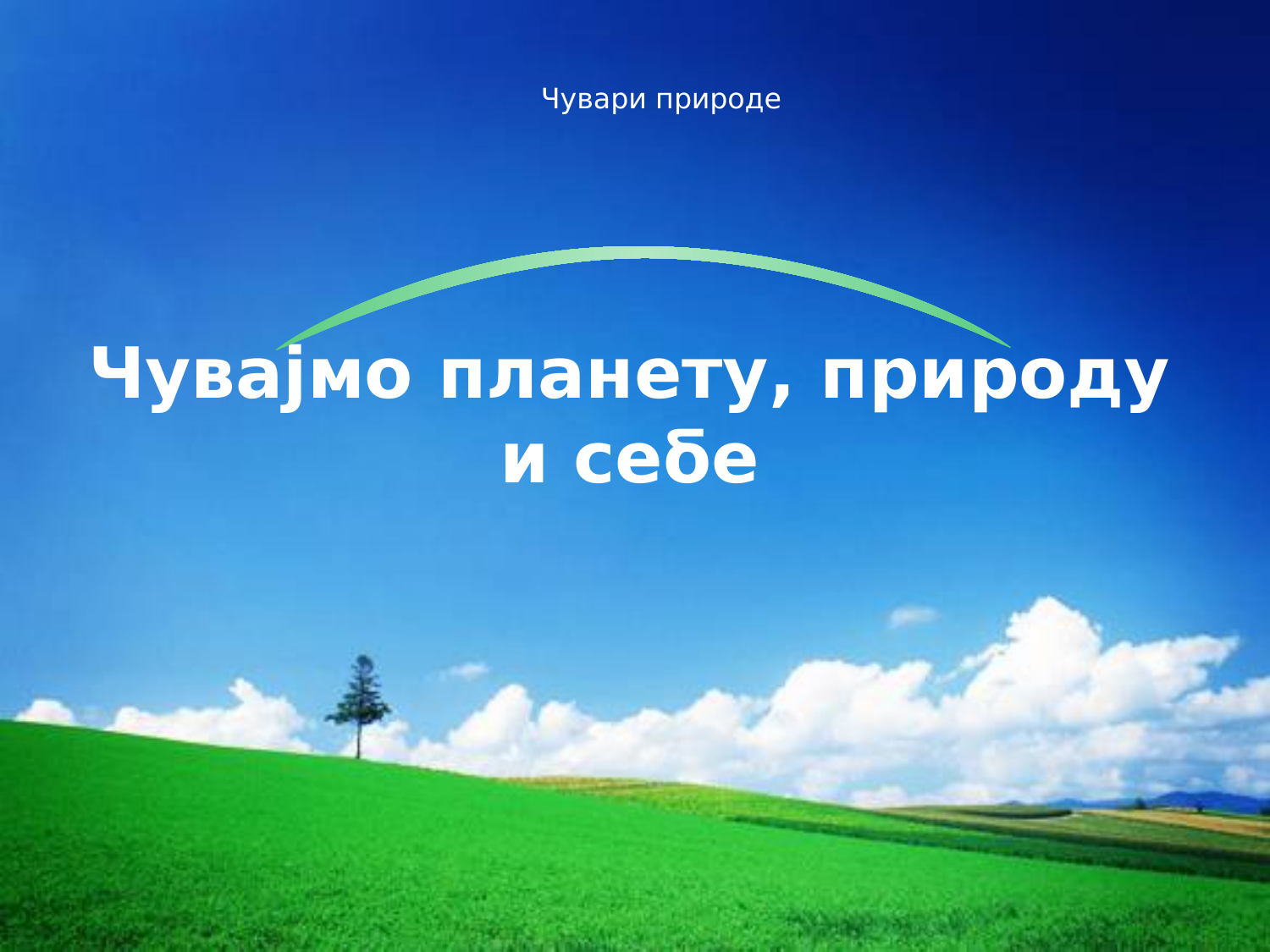

Чувари природе

# Чувајмо планету, природу и себе